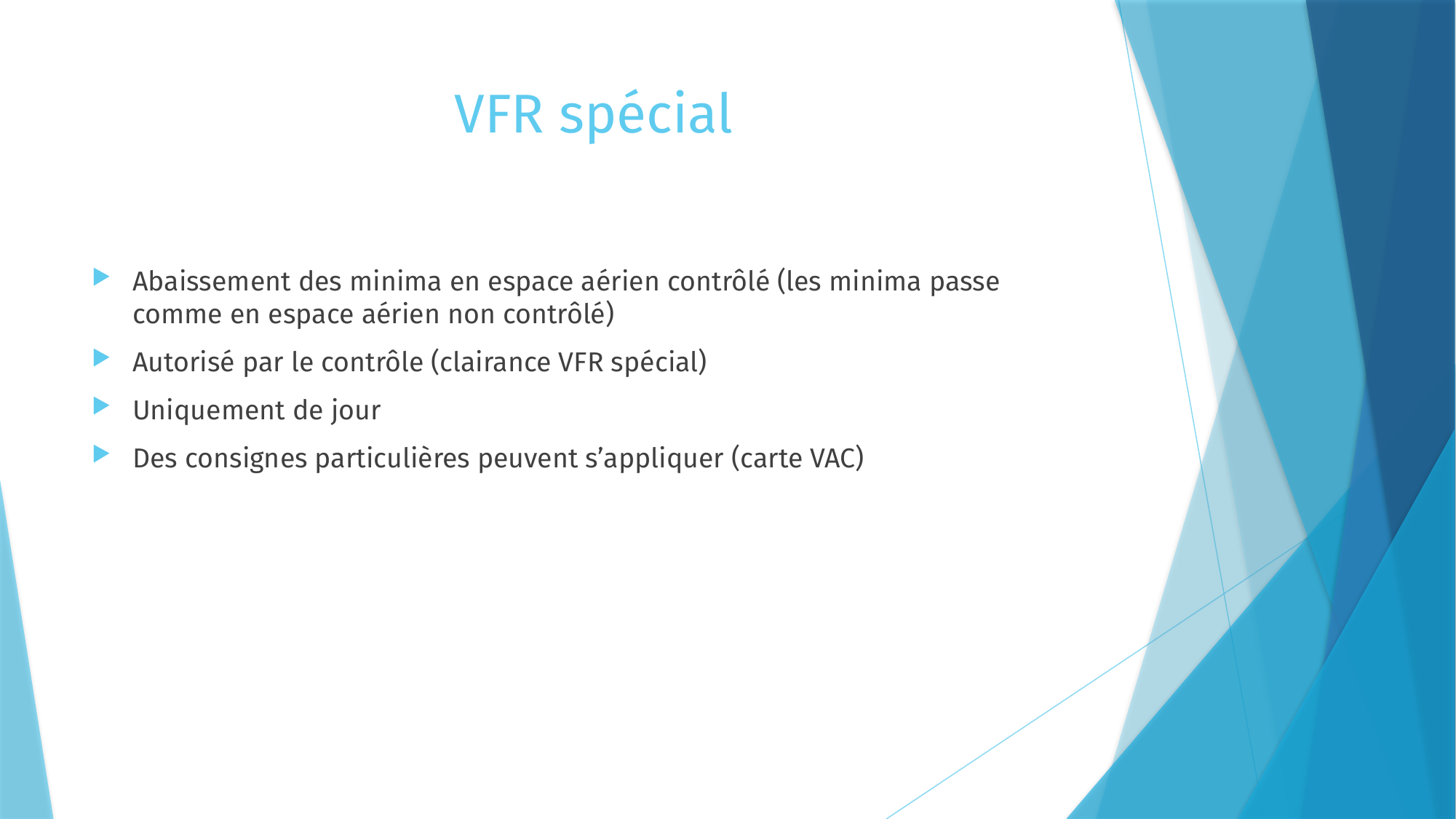

# VFR spécial
Abaissement des minima en espace aérien contrôlé (les minima passe comme en espace aérien non contrôlé)
Autorisé par le contrôle (clairance VFR spécial)
Uniquement de jour
Des consignes particulières peuvent s’appliquer (carte VAC)